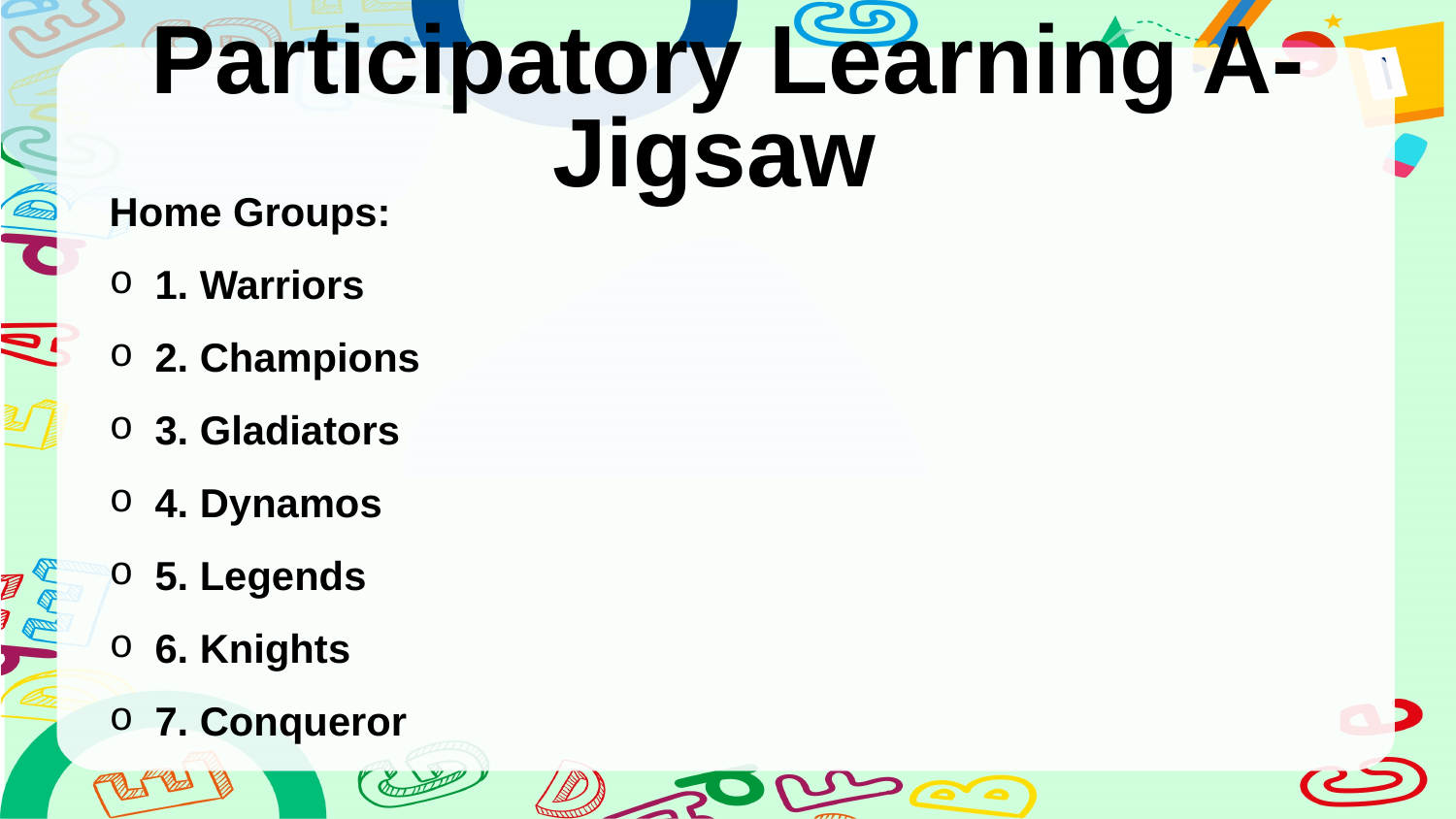

# Participatory Learning A- Jigsaw
Home Groups:
1. Warriors
2. Champions
3. Gladiators
4. Dynamos
5. Legends
6. Knights
7. Conqueror